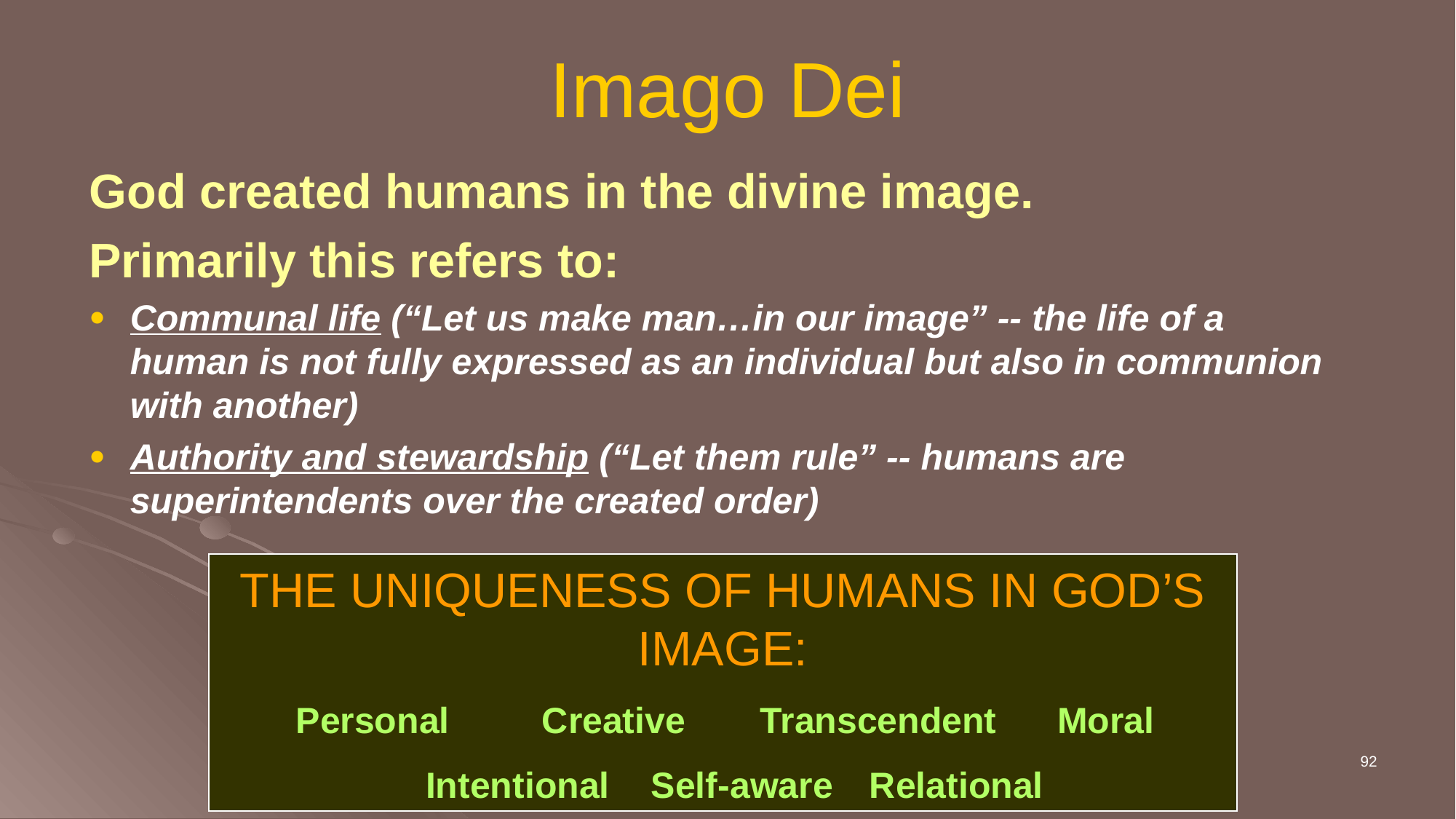

# Imago Dei
God created humans in the divine image.
Primarily this refers to:
Communal life (“Let us make man…in our image” -- the life of a human is not fully expressed as an individual but also in communion with another)
Authority and stewardship (“Let them rule” -- humans are superintendents over the created order)
THE UNIQUENESS OF HUMANS IN GOD’S IMAGE:
        Personal	Creative	Transcendent      Moral
	          Intentional	Self-aware	Relational
92